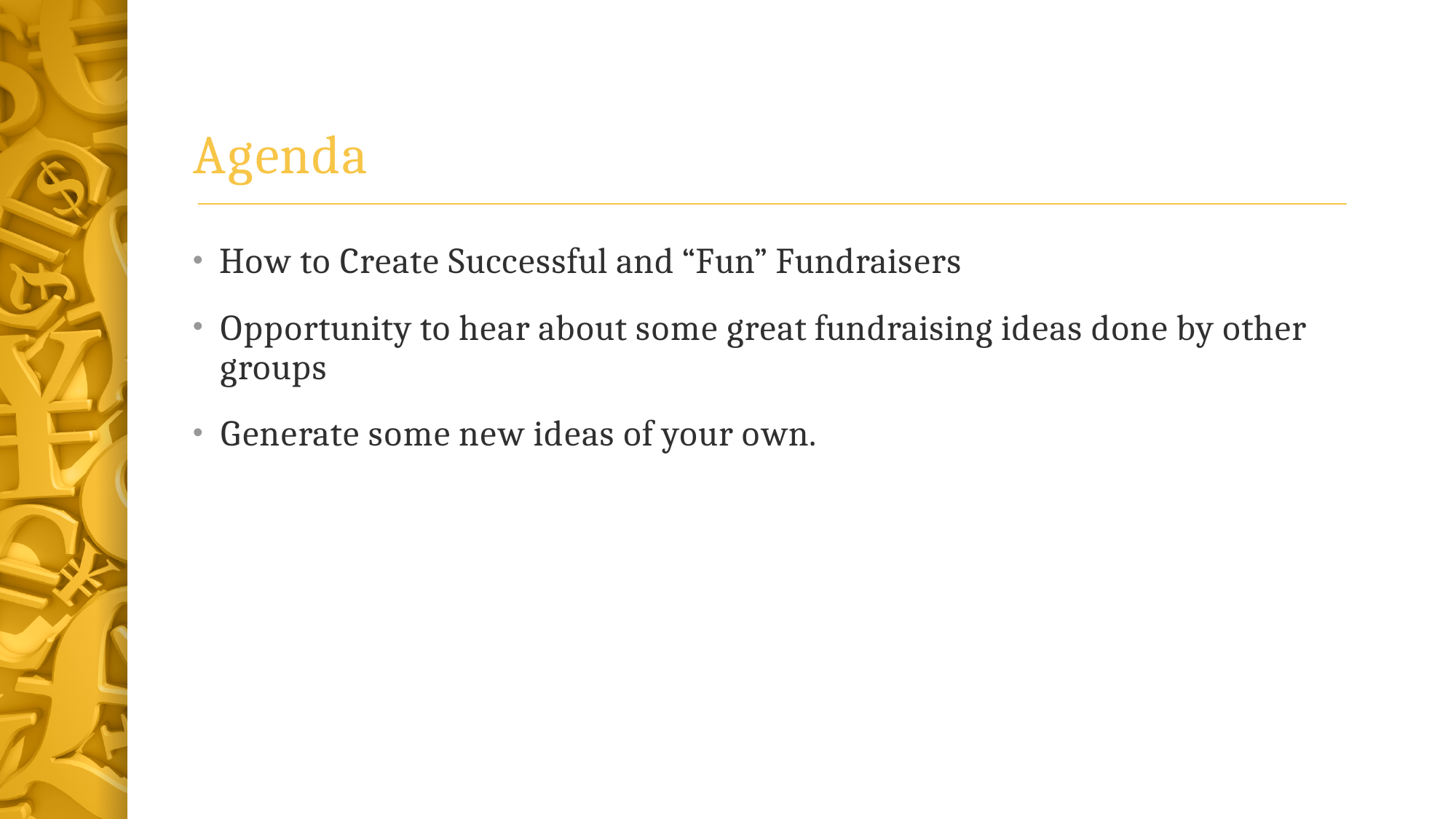

# Agenda
How to Create Successful and “Fun” Fundraisers
Opportunity to hear about some great fundraising ideas done by other groups
Generate some new ideas of your own.